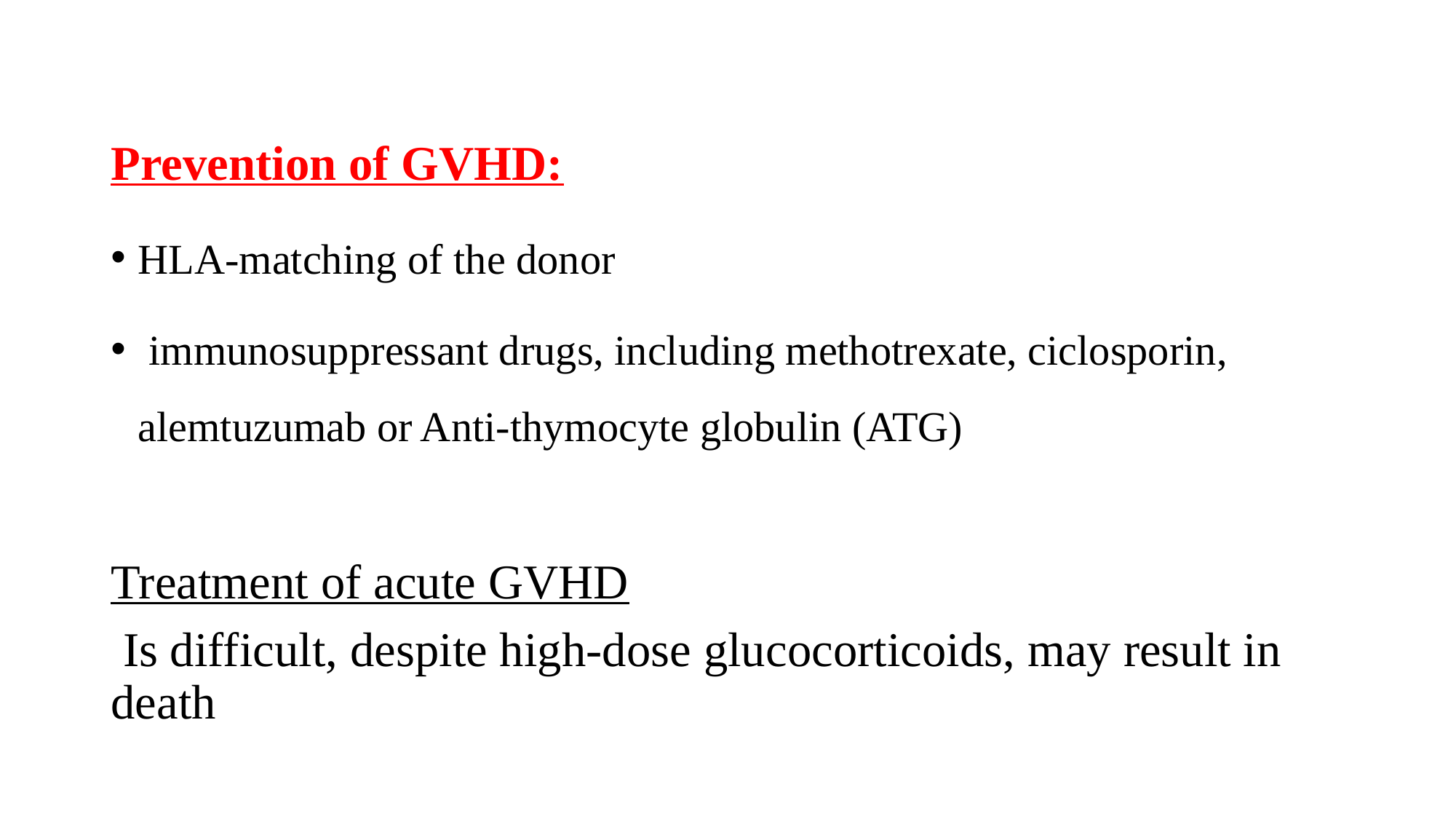

Prevention of GVHD:
HLA-matching of the donor
 immunosuppressant drugs, including methotrexate, ciclosporin, alemtuzumab or Anti-thymocyte globulin (ATG)

Treatment of acute GVHD
 Is difficult, despite high-dose glucocorticoids, may result in death